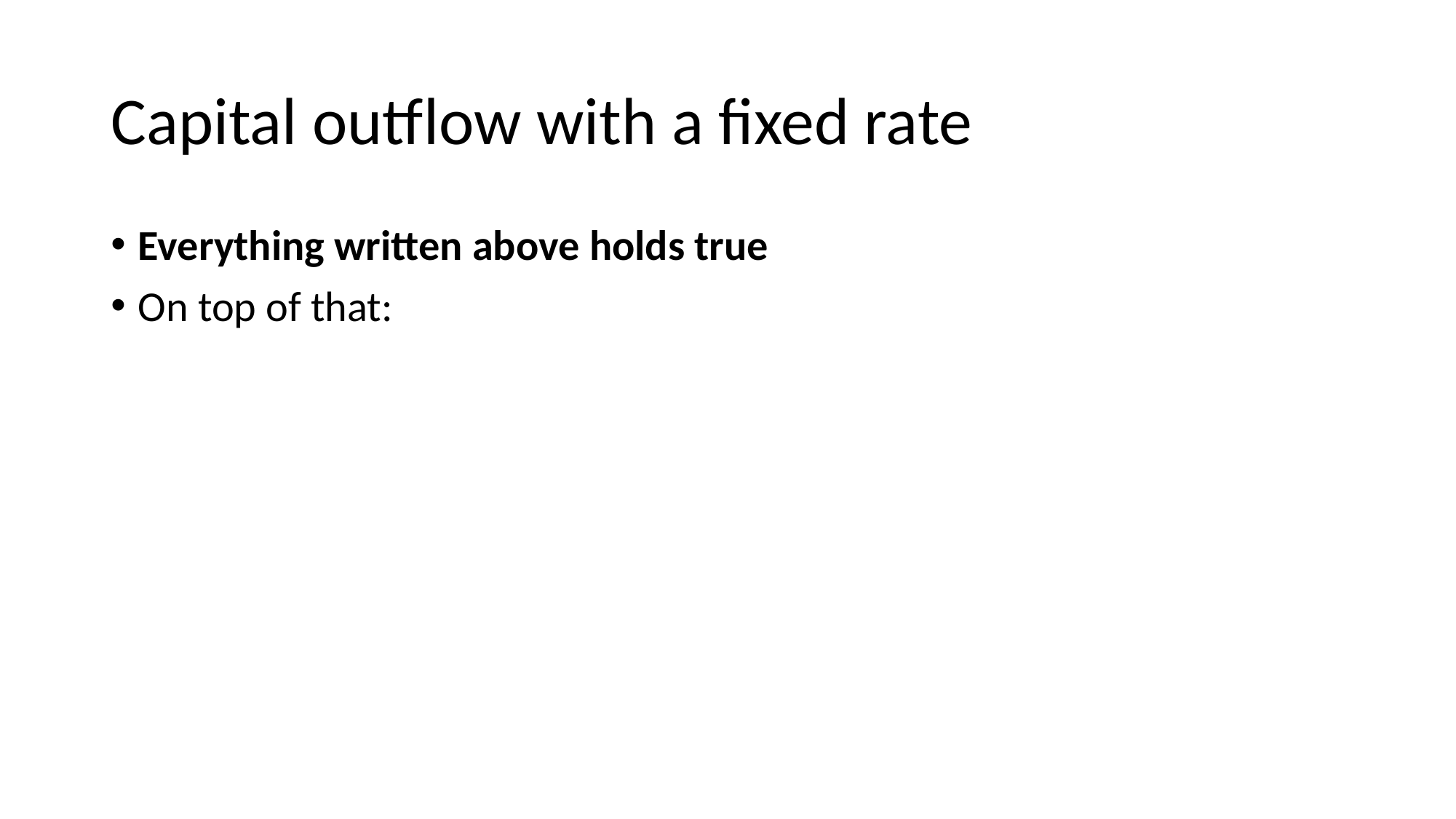

# Capital outflow with a fixed rate
Everything written above holds true
On top of that: